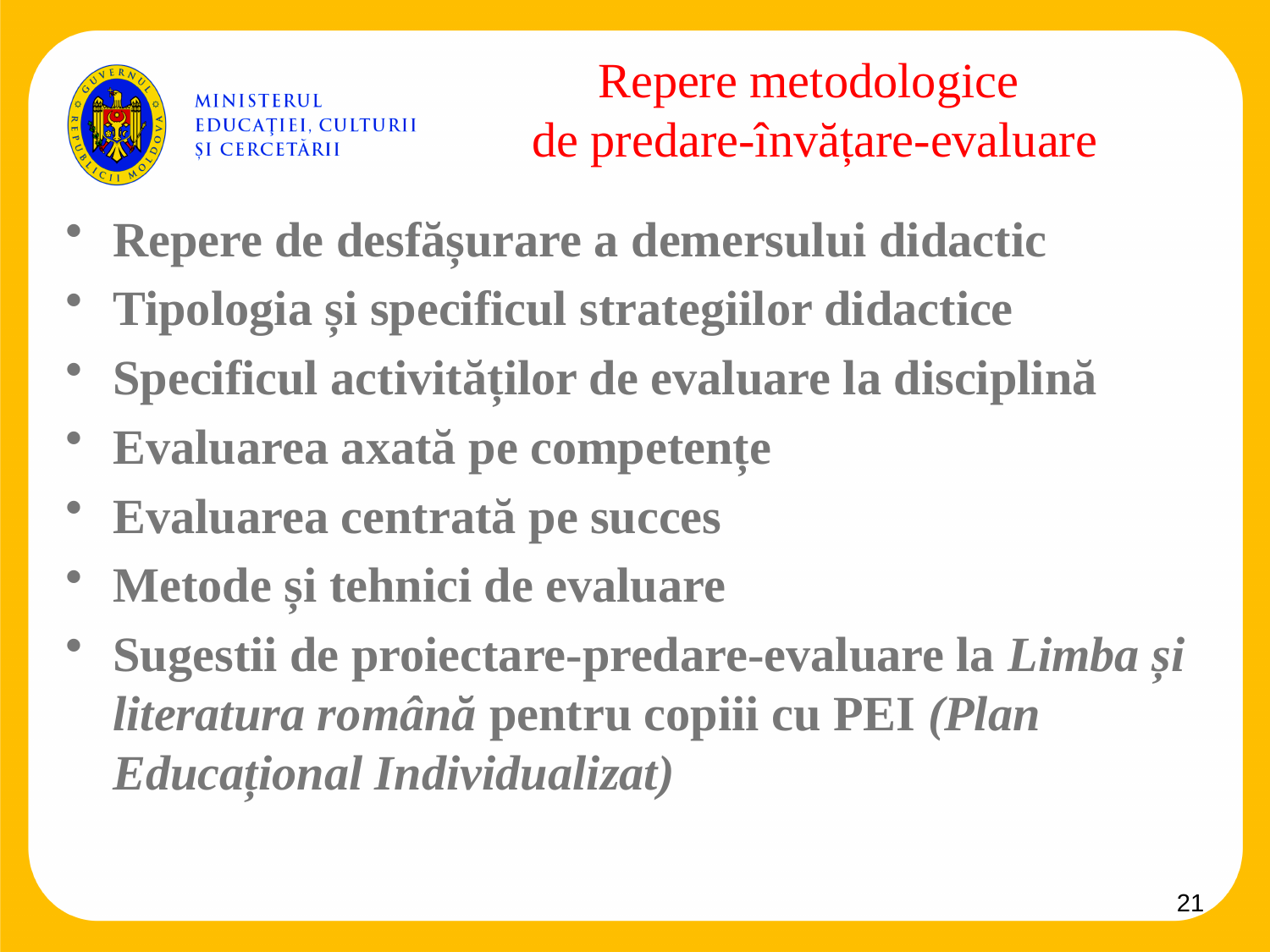

# Repere metodologice de predare-învățare-evaluare
Repere de desfășurare a demersului didactic
Tipologia și specificul strategiilor didactice
Specificul activităților de evaluare la disciplină
Evaluarea axată pe competențe
Evaluarea centrată pe succes
Metode și tehnici de evaluare
Sugestii de proiectare-predare-evaluare la Limba și literatura română pentru copiii cu PEI (Plan Educațional Individualizat)
21